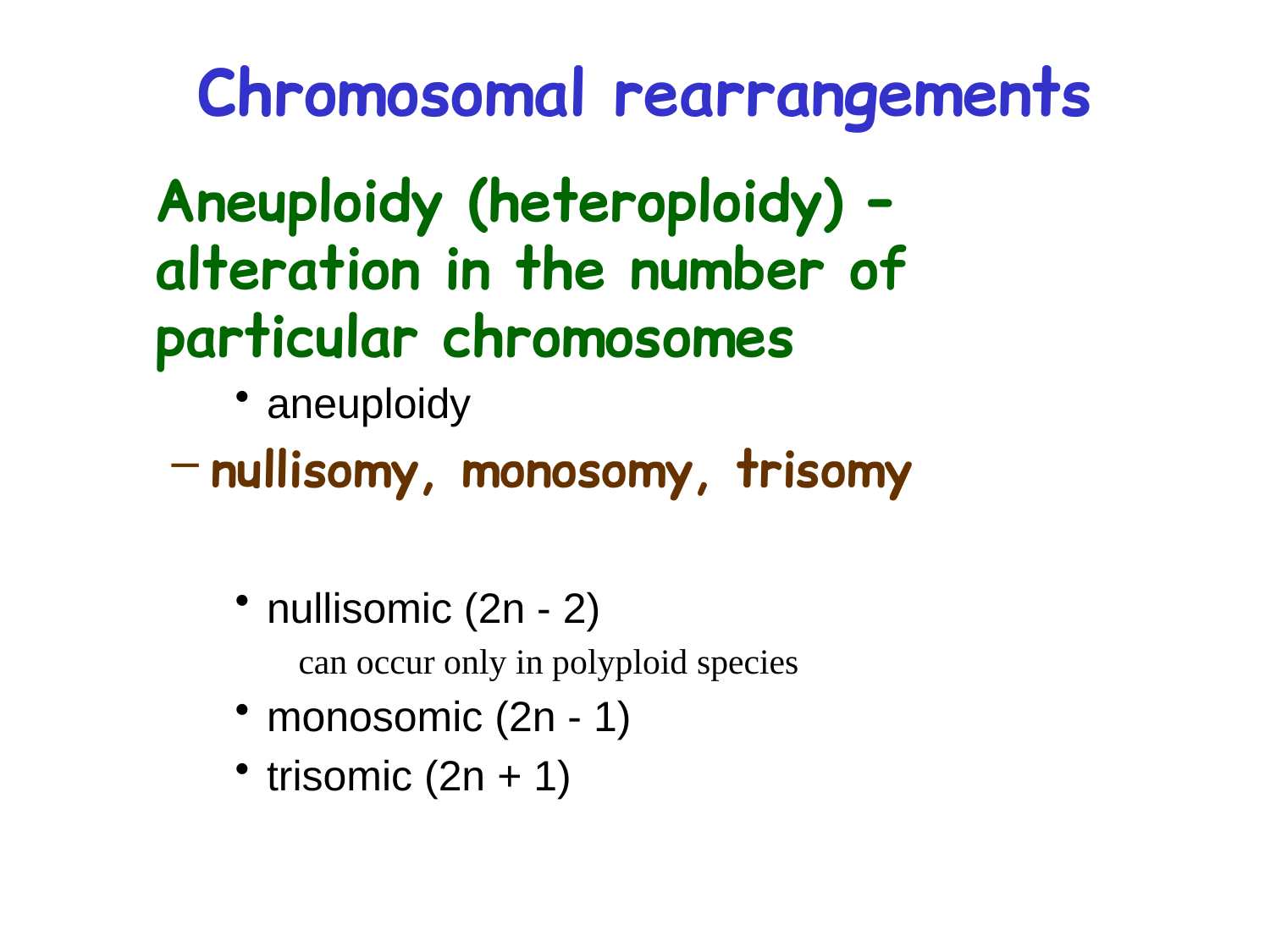

# Chromosomal rearrangements
	Aneuploidy (heteroploidy) – alteration in the number of particular chromosomes
aneuploidy
nullisomy, monosomy, trisomy

nullisomic (2n - 2)
can occur only in polyploid species
monosomic (2n - 1)
trisomic (2n + 1)